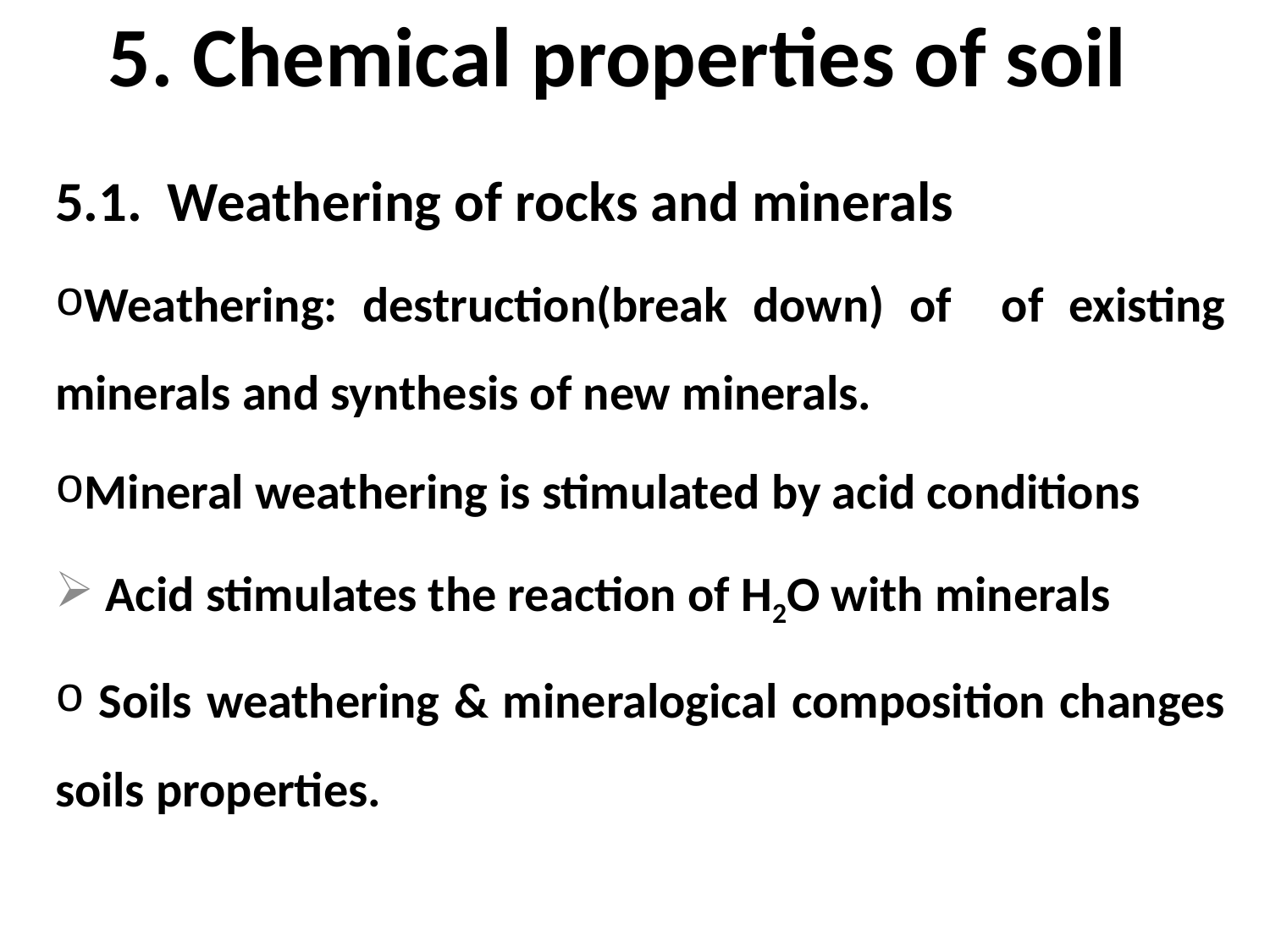

# 5. Chemical properties of soil
5.1.  Weathering of rocks and minerals
Weathering: destruction(break down) of  of existing minerals and synthesis of new minerals.
Mineral weathering is stimulated by acid conditions
 Acid stimulates the reaction of H2O with minerals
 Soils weathering & mineralogical composition changes soils properties.